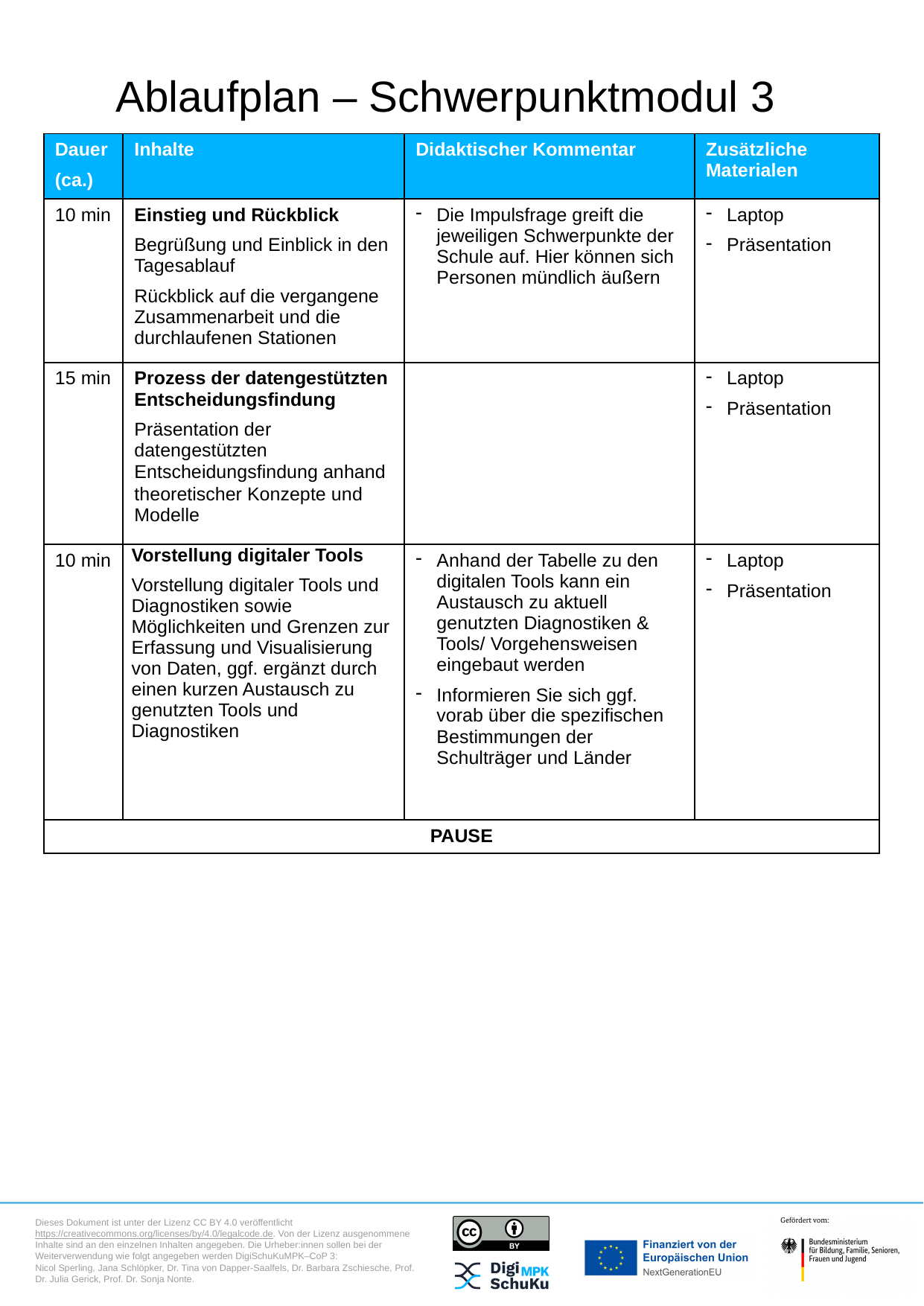

# Ablaufplan – Schwerpunktmodul 3

| Dauer (ca.) | Inhalte | Didaktischer Kommentar | Zusätzliche Materialen |
| --- | --- | --- | --- |
| 10 min | Einstieg und Rückblick Begrüßung und Einblick in den Tagesablauf Rückblick auf die vergangene Zusammenarbeit und die durchlaufenen Stationen | Die Impulsfrage greift die jeweiligen Schwerpunkte der Schule auf. Hier können sich Personen mündlich äußern | Laptop Präsentation |
| 15 min | Prozess der datengestützten Entscheidungsfindung Präsentation der datengestützten Entscheidungsfindung anhand theoretischer Konzepte und Modelle |  | Laptop Präsentation |
| 10 min | Vorstellung digitaler Tools Vorstellung digitaler Tools und Diagnostiken sowie Möglichkeiten und Grenzen zur Erfassung und Visualisierung von Daten, ggf. ergänzt durch einen kurzen Austausch zu genutzten Tools und Diagnostiken | Anhand der Tabelle zu den digitalen Tools kann ein Austausch zu aktuell genutzten Diagnostiken & Tools/ Vorgehensweisen eingebaut werden Informieren Sie sich ggf. vorab über die spezifischen Bestimmungen der Schulträger und Länder | Laptop Präsentation |
| PAUSE |  |  |  |
Nicol Sperling, Jana Schlöpker, Dr. Tina von Dapper-Saalfels, Dr. Barbara Zschiesche, Prof. Dr. Julia Gerick, Prof. Dr. Sonja Nonte.